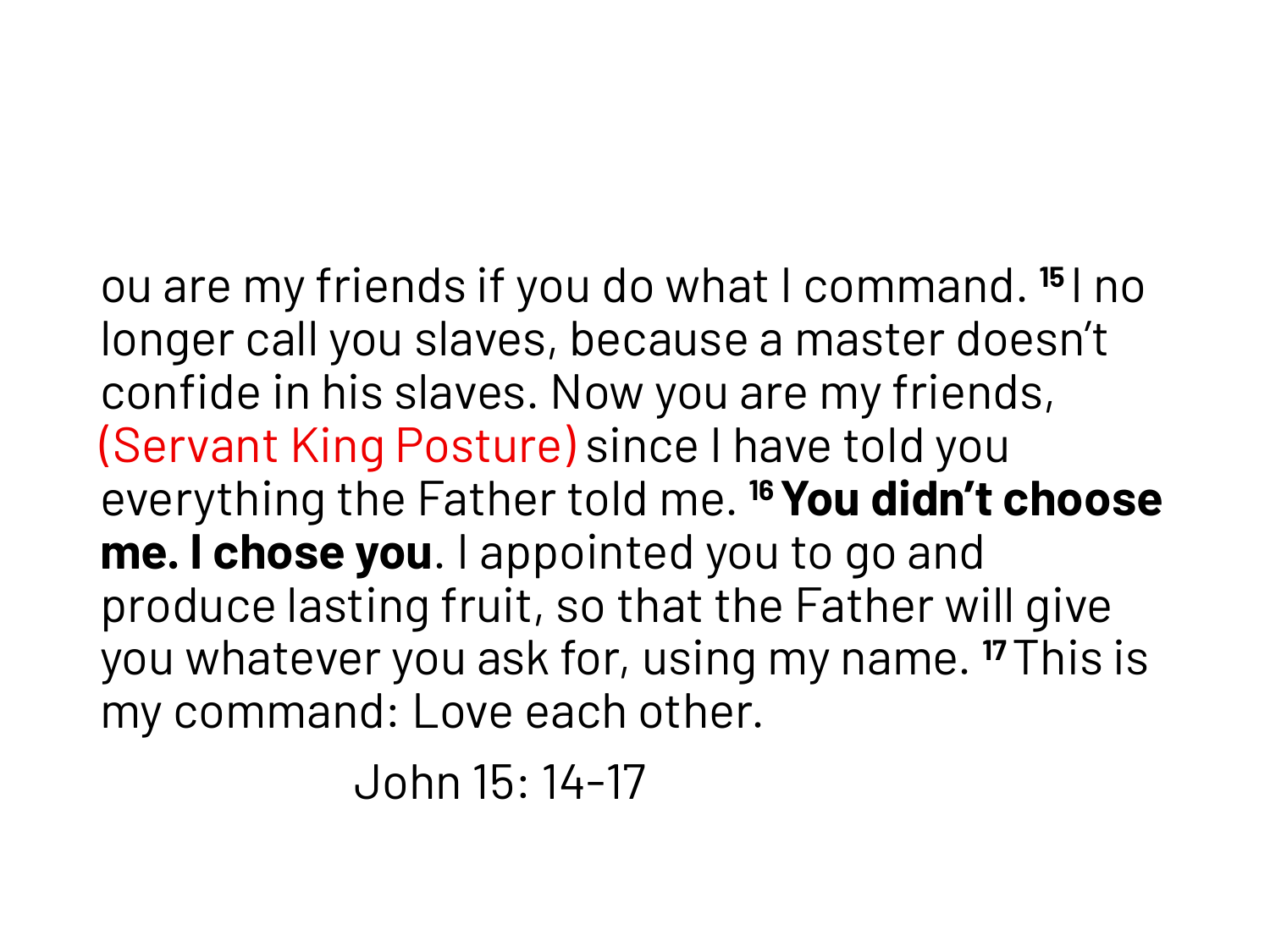

#
ou are my friends if you do what I command. 15 I no longer call you slaves, because a master doesn’t confide in his slaves. Now you are my friends,(Servant King Posture) since I have told you everything the Father told me. 16 You didn’t choose me. I chose you. I appointed you to go and produce lasting fruit, so that the Father will give you whatever you ask for, using my name. 17 This is my command: Love each other.
 		John 15: 14-17